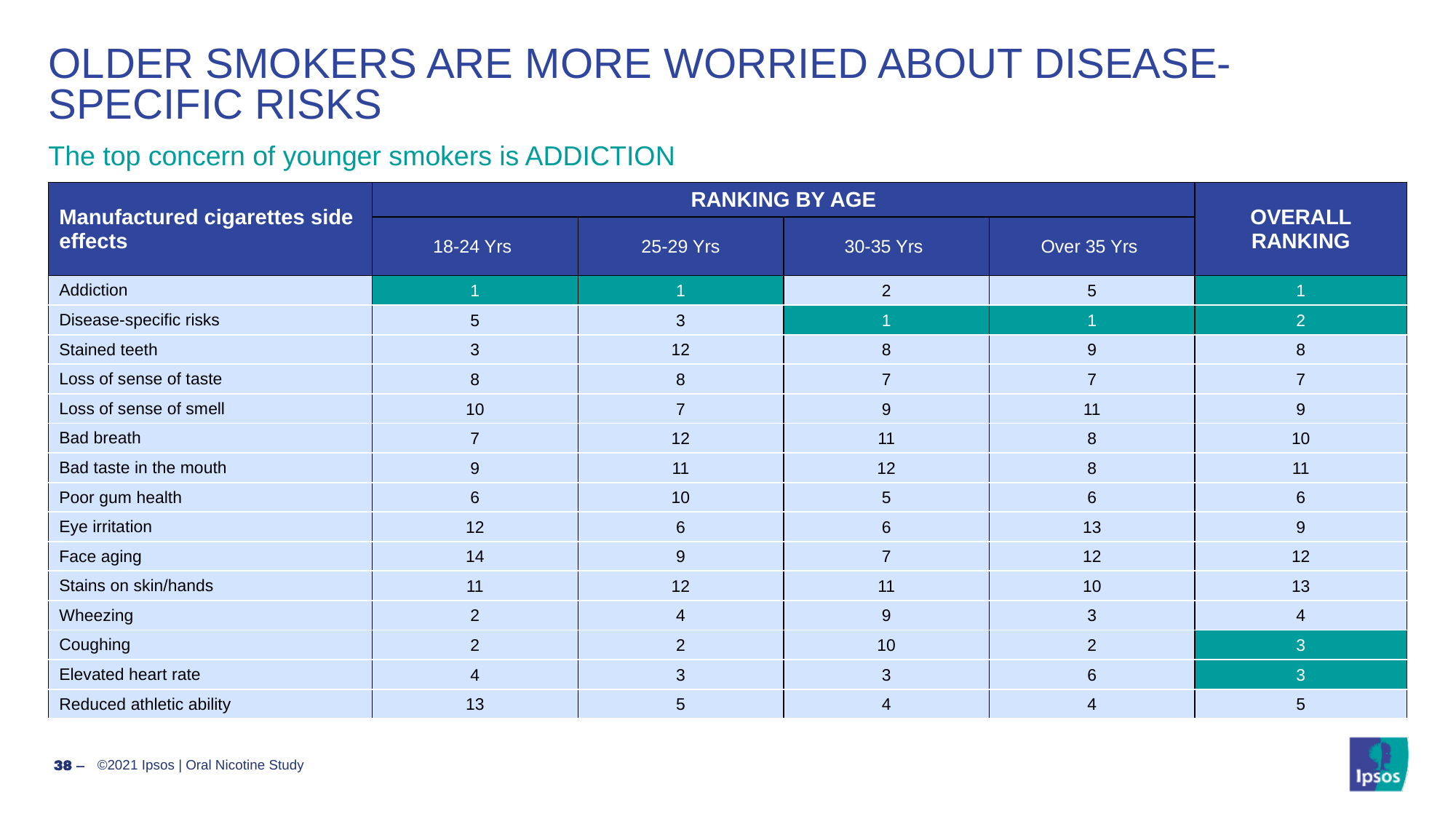

# OLDER SMOKERS ARE MORE WORRIED ABOUT DISEASE-SPECIFIC RISKS
The top concern of younger smokers is ADDICTION
| Manufactured cigarettes side effects | RANKING BY AGE |  |  |  | OVERALL RANKING |
| --- | --- | --- | --- | --- | --- |
|  | 18-24 Yrs | 25-29 Yrs | 30-35 Yrs | Over 35 Yrs |  |
| Addiction | 1 | 1 | 2 | 5 | 1 |
| Disease-specific risks | 5 | 3 | 1 | 1 | 2 |
| Stained teeth | 3 | 12 | 8 | 9 | 8 |
| Loss of sense of taste | 8 | 8 | 7 | 7 | 7 |
| Loss of sense of smell | 10 | 7 | 9 | 11 | 9 |
| Bad breath | 7 | 12 | 11 | 8 | 10 |
| Bad taste in the mouth | 9 | 11 | 12 | 8 | 11 |
| Poor gum health | 6 | 10 | 5 | 6 | 6 |
| Eye irritation | 12 | 6 | 6 | 13 | 9 |
| Face aging | 14 | 9 | 7 | 12 | 12 |
| Stains on skin/hands | 11 | 12 | 11 | 10 | 13 |
| Wheezing | 2 | 4 | 9 | 3 | 4 |
| Coughing | 2 | 2 | 10 | 2 | 3 |
| Elevated heart rate | 4 | 3 | 3 | 6 | 3 |
| Reduced athletic ability | 13 | 5 | 4 | 4 | 5 |